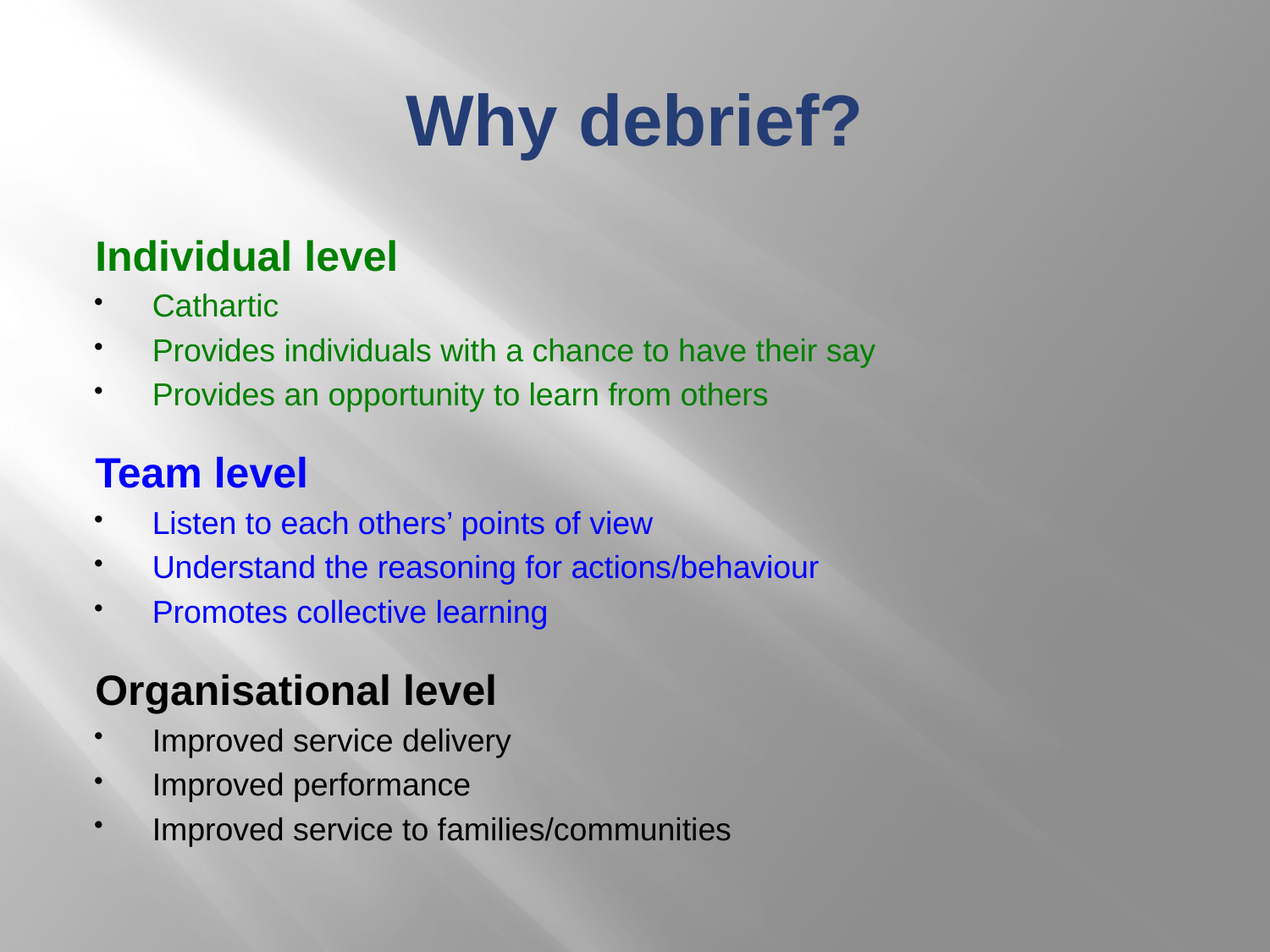

# Why debrief?
Individual level
Cathartic
Provides individuals with a chance to have their say
Provides an opportunity to learn from others

Team level
Listen to each others’ points of view
Understand the reasoning for actions/behaviour
Promotes collective learning

Organisational level
Improved service delivery
Improved performance
Improved service to families/communities